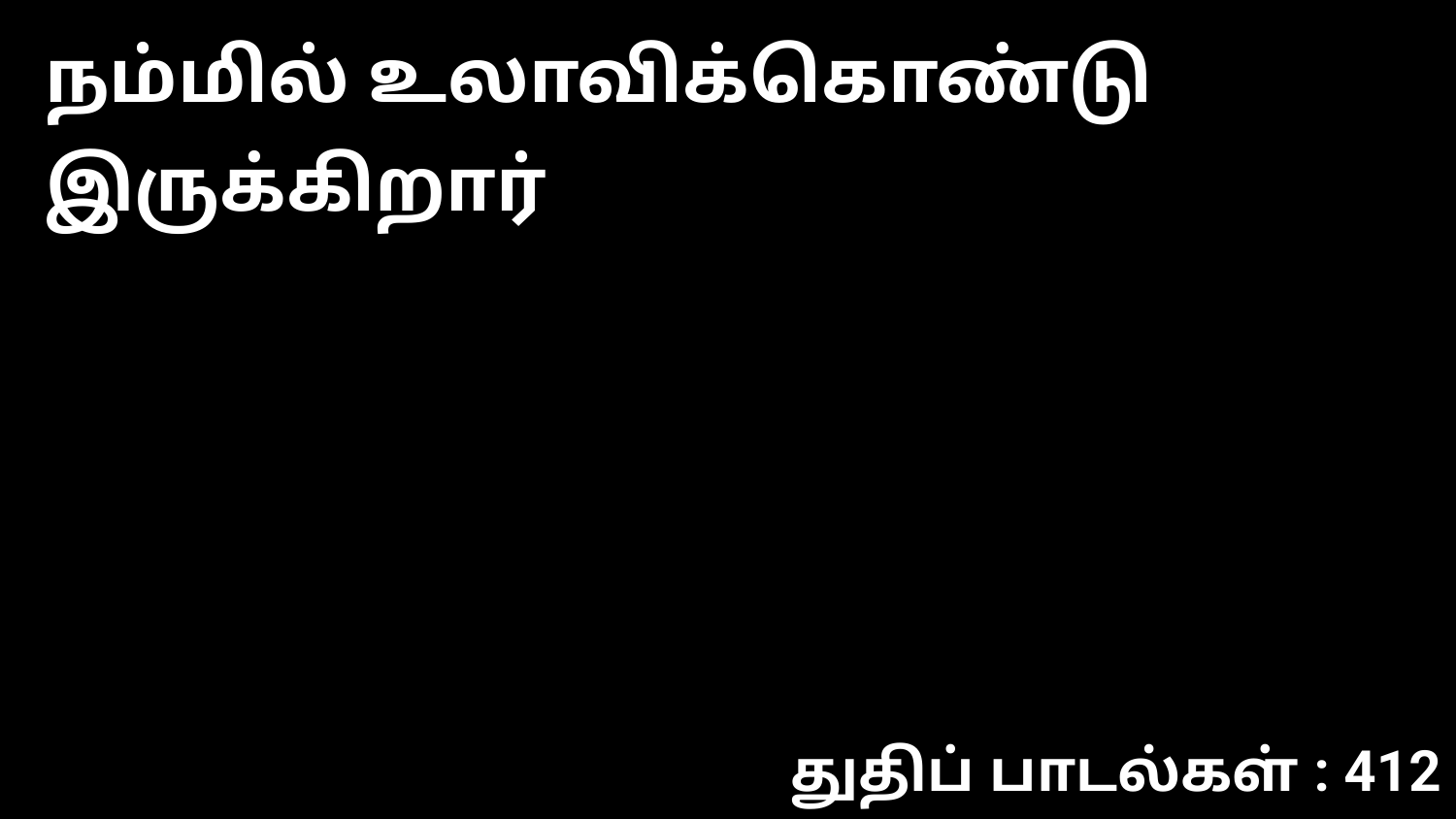

நம்மில் உலாவிக்கொண்டு இருக்கிறார்
துதிப் பாடல்கள் : 412